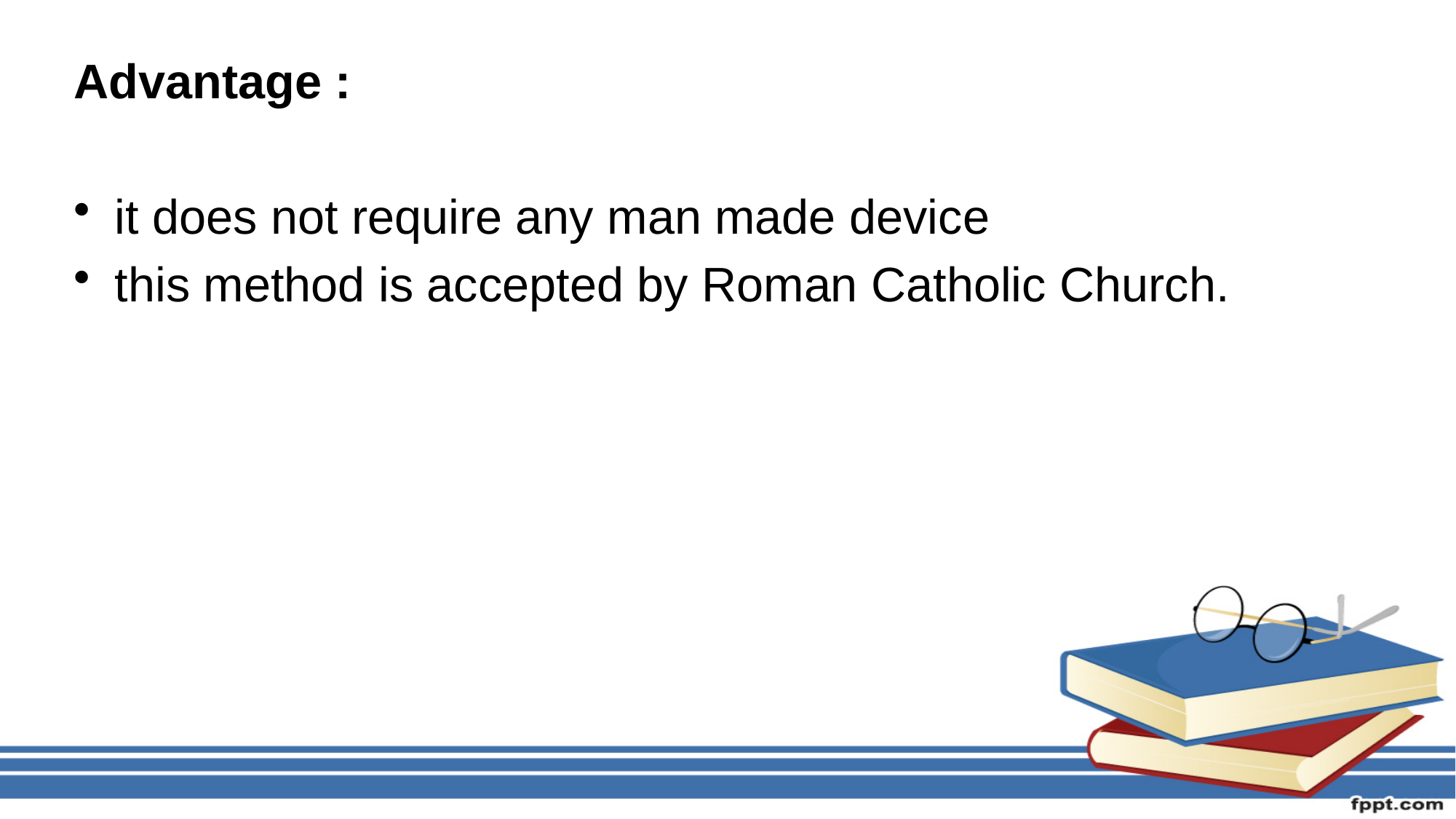

Advantage :

it does not require any man made device
this method is accepted by Roman Catholic Church.